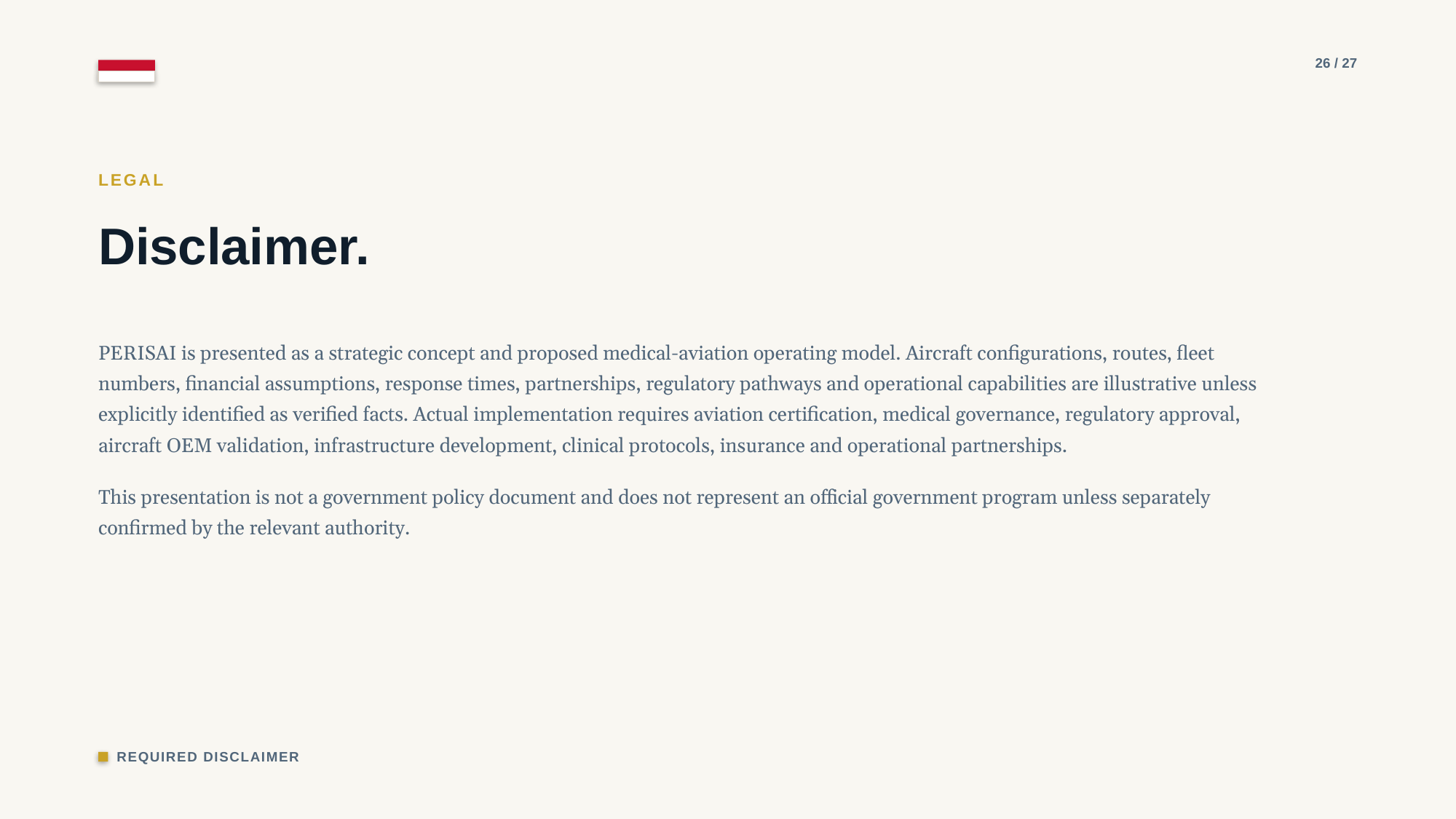

26 / 27

LEGAL
Disclaimer.
PERISAI is presented as a strategic concept and proposed medical-aviation operating model. Aircraft configurations, routes, fleet numbers, financial assumptions, response times, partnerships, regulatory pathways and operational capabilities are illustrative unless explicitly identified as verified facts. Actual implementation requires aviation certification, medical governance, regulatory approval, aircraft OEM validation, infrastructure development, clinical protocols, insurance and operational partnerships.
This presentation is not a government policy document and does not represent an official government program unless separately confirmed by the relevant authority.
REQUIRED DISCLAIMER